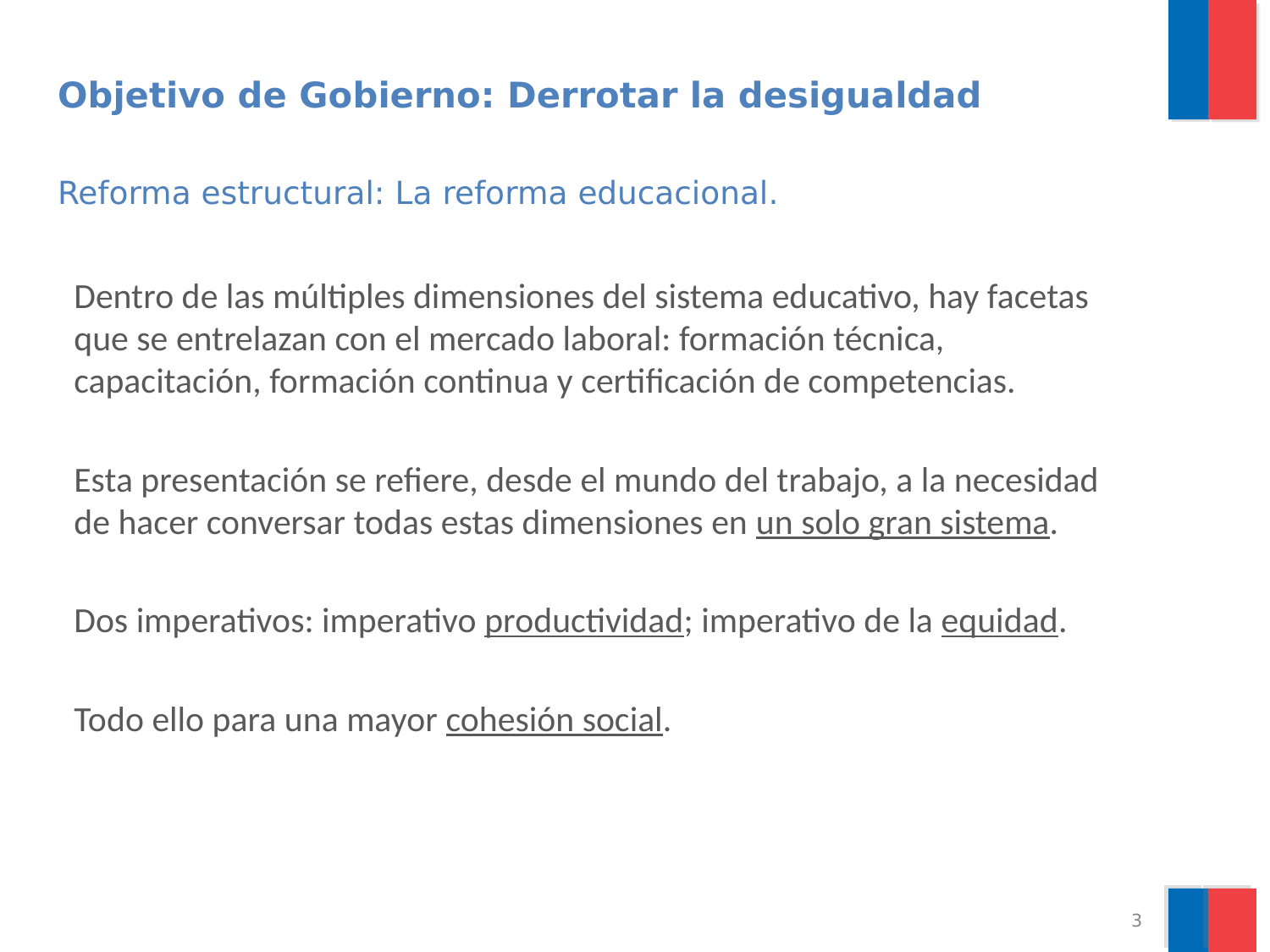

Objetivo de Gobierno: Derrotar la desigualdad
Reforma estructural: La reforma educacional.

Dentro de las múltiples dimensiones del sistema educativo, hay facetas que se entrelazan con el mercado laboral: formación técnica, capacitación, formación continua y certificación de competencias.

Esta presentación se refiere, desde el mundo del trabajo, a la necesidad de hacer conversar todas estas dimensiones en un solo gran sistema.

Dos imperativos: imperativo productividad; imperativo de la equidad.

Todo ello para una mayor cohesión social.
3